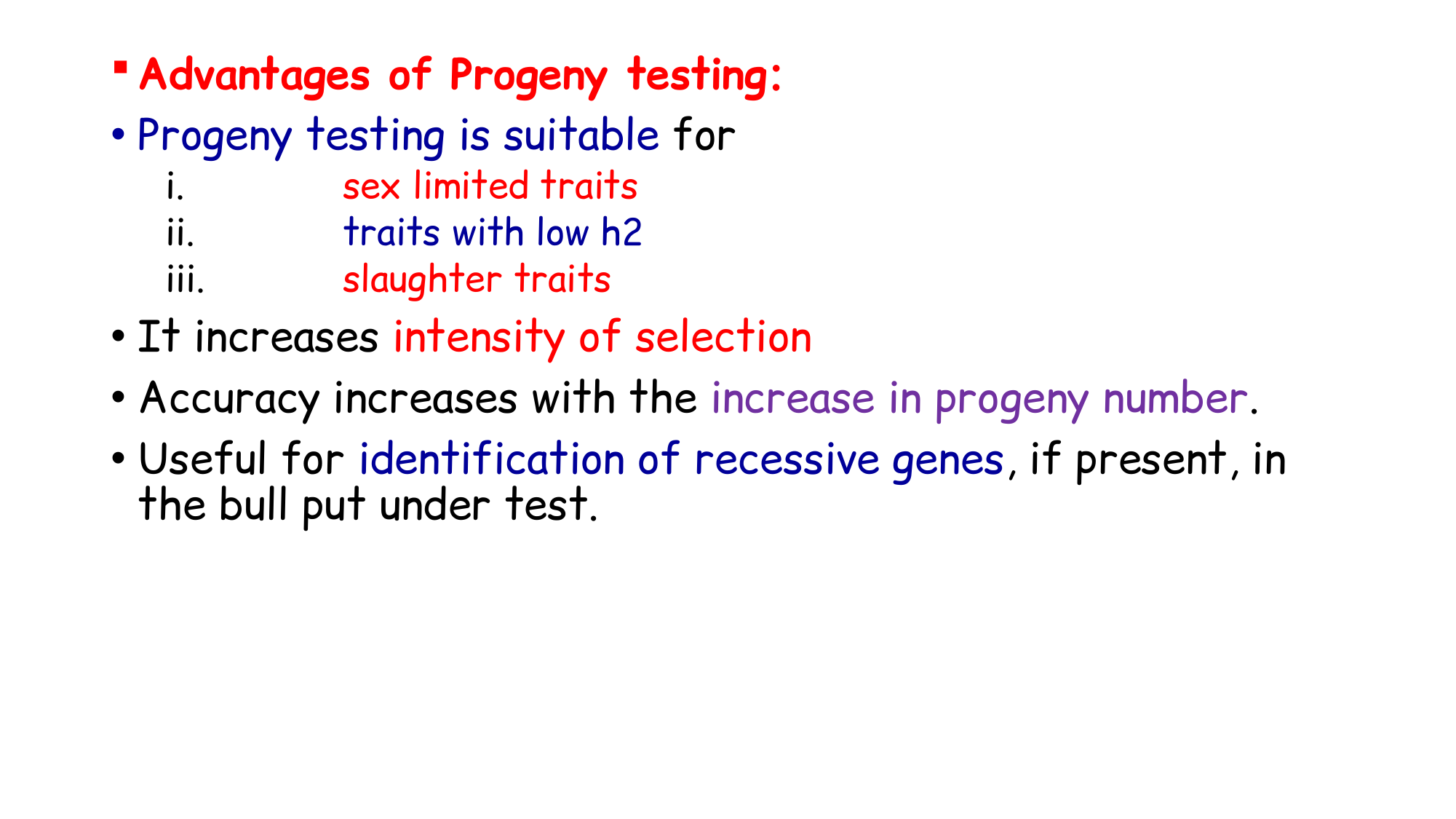

Advantages of Progeny testing:
Progeny testing is suitable for
	sex limited traits
	traits with low h2
	slaughter traits
It increases intensity of selection
Accuracy increases with the increase in progeny number.
Useful for identification of recessive genes, if present, in the bull put under test.